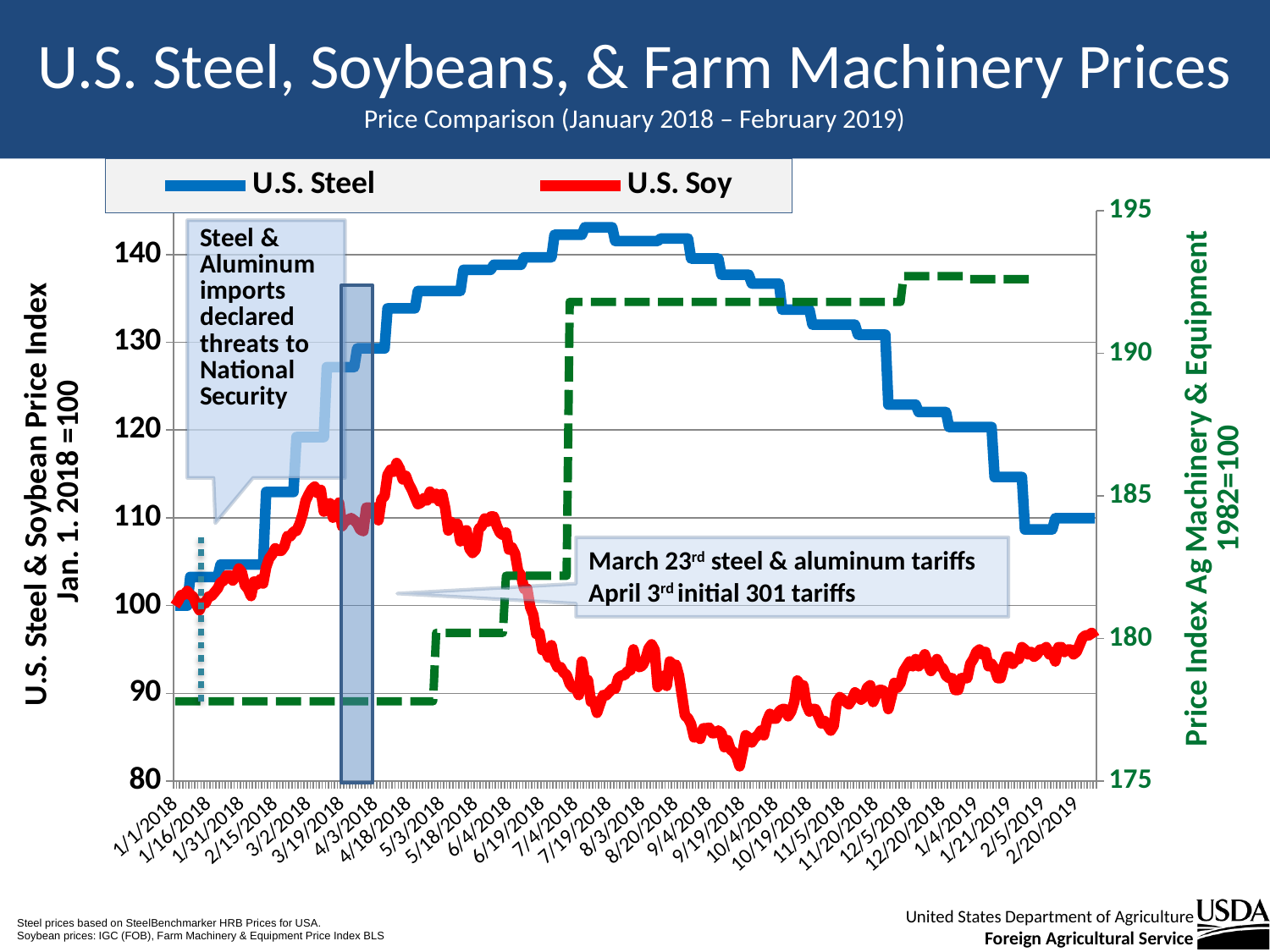

# U.S. Steel, Soybeans, & Farm Machinery Prices Price Comparison (January 2018 – February 2019)

### Chart

| Category | U.S. Steel | U.S. Soy | Farm Machinery |
|---|---|---|---|
| 1/1/2018 | 100.0 | 100.0 | 177.8 |
| 1/2/2018 | 100.0 | 100.52381598588683 | 177.8 |
| 1/3/2018 | 100.0 | 101.19690595738906 | 177.8 |
| 1/4/2018 | 100.0 | 101.2457592617723 | 177.8 |
| 1/5/2018 | 100.0 | 101.66915456642694 | 177.8 |
| 1/8/2018 | 103.27169274537695 | 101.2457592617723 | 177.8 |
| 1/9/2018 | 103.27169274537695 | 100.99606459492469 | 177.8 |
| 1/10/2018 | 103.27169274537695 | 100.12484733342382 | 177.8 |
| 1/11/2018 | 103.27169274537695 | 99.47618401411317 | 177.8 |
| 1/12/2018 | 103.27169274537695 | 100.27412131903921 | 177.8 |
| 1/15/2018 | 103.27169274537695 | 100.27412131903921 | 177.8 |
| 1/16/2018 | 103.27169274537695 | 101.0204912471163 | 177.8 |
| 1/17/2018 | 103.27169274537695 | 101.09648527615688 | 177.8 |
| 1/18/2018 | 103.27169274537695 | 101.51988058081152 | 177.8 |
| 1/19/2018 | 103.27169274537695 | 101.94327588546615 | 177.8 |
| 1/22/2018 | 104.69416785206258 | 102.64079250916001 | 177.8 |
| 1/23/2018 | 104.69416785206258 | 102.84163387162437 | 177.8 |
| 1/24/2018 | 104.69416785206258 | 103.43872981408605 | 177.8 |
| 1/25/2018 | 104.69416785206258 | 103.43872981408605 | 177.8 |
| 1/26/2018 | 104.69416785206258 | 102.86606052381599 | 177.8 |
| 1/29/2018 | 104.69416785206258 | 103.36544985751121 | 177.8 |
| 1/30/2018 | 104.69416785206258 | 104.23666711901207 | 177.8 |
| 1/31/2018 | 104.69416785206258 | 103.78884516216584 | 177.8 |
| 2/1/2018 | 104.69416785206258 | 102.31781788573755 | 177.8 |
| 2/2/2018 | 104.69416785206258 | 101.89442258108292 | 177.8 |
| 2/5/2018 | 104.69416785206258 | 101.09648527615688 | 177.8 |
| 2/6/2018 | 104.69416785206258 | 102.7412131903922 | 177.8 |
| 2/7/2018 | 104.69416785206258 | 102.41823856696975 | 177.8 |
| 2/8/2018 | 104.69416785206258 | 102.99090785723979 | 177.8 |
| 2/9/2018 | 104.69416785206258 | 102.51865924820194 | 177.8 |
| 2/12/2018 | 112.94452347083926 | 104.3859411046275 | 177.8 |
| 2/13/2018 | 112.94452347083926 | 105.38471977201793 | 177.8 |
| 2/14/2018 | 112.94452347083926 | 105.83254172886416 | 177.8 |
| 2/15/2018 | 112.94452347083926 | 106.53005835255802 | 177.8 |
| 2/16/2018 | 112.94452347083926 | 106.25593703351879 | 177.8 |
| 2/19/2018 | 112.94452347083926 | 106.25593703351879 | 177.8 |
| 2/20/2018 | 112.94452347083926 | 106.75532636721401 | 177.8 |
| 2/21/2018 | 112.94452347083926 | 107.92780567241147 | 177.8 |
| 2/22/2018 | 112.94452347083926 | 107.90337902021984 | 177.8 |
| 2/23/2018 | 112.94452347083926 | 108.42719500610667 | 177.8 |
| 2/26/2018 | 119.20341394025604 | 108.52490161487312 | 177.8 |
| 2/27/2018 | 119.20341394025604 | 109.29841226760755 | 177.8 |
| 2/28/2018 | 119.20341394025604 | 110.39489754376442 | 177.8 |
| 3/1/2018 | 119.20341394025604 | 111.94191884923328 | 177.8 |
| 3/2/2018 | 119.20341394025604 | 112.66386212511874 | 177.8 |
| 3/5/2018 | 119.20341394025604 | 113.26367214004614 | 177.8 |
| 3/6/2018 | 119.20341394025604 | 113.56222011127697 | 177.8 |
| 3/7/2018 | 119.20341394025604 | 112.81313611073416 | 177.8 |
| 3/8/2018 | 119.20341394025604 | 113.18767811100557 | 177.8 |
| 3/9/2018 | 119.20341394025604 | 110.72058623965259 | 177.8 |
| 3/12/2018 | 127.1692745376956 | 110.89428687745963 | 177.8 |
| 3/13/2018 | 127.1692745376956 | 111.66779753019406 | 177.8 |
| 3/14/2018 | 127.1692745376956 | 110.02035554349301 | 177.8 |
| 3/15/2018 | 127.1692745376956 | 110.86986022526801 | 177.8 |
| 3/16/2018 | 127.1692745376956 | 111.74107748676889 | 177.8 |
| 3/19/2018 | 127.1692745376956 | 109.04871760075996 | 177.8 |
| 3/20/2018 | 127.1692745376956 | 109.62410096349574 | 177.8 |
| 3/21/2018 | 127.1692745376956 | 109.77337494911114 | 177.8 |
| 3/22/2018 | 127.1692745376956 | 109.97150223910978 | 177.8 |
| 3/23/2018 | 127.1692745376956 | 109.72180757226218 | 177.8 |
| 3/26/2018 | 129.30298719772404 | 109.34726557199077 | 177.8 |
| 3/27/2018 | 129.30298719772404 | 108.64974894829693 | 177.8 |
| 3/28/2018 | 129.30298719772404 | 108.5004749626815 | 177.8 |
| 3/29/2018 | 129.30298719772404 | 111.16840819649885 | 177.8 |
| 3/30/2018 | 129.30298719772404 | 111.16840819649885 | 177.8 |
| 4/2/2018 | 129.30298719772404 | 110.44646492061338 | 177.8 |
| 4/3/2018 | 129.30298719772404 | 111.19283484869047 | 177.8 |
| 4/4/2018 | 129.30298719772404 | 109.72180757226218 | 177.8 |
| 4/5/2018 | 129.30298719772404 | 112.11561948704029 | 177.8 |
| 4/6/2018 | 129.30298719772404 | 112.4657348351201 | 177.8 |
| 4/9/2018 | 133.85490753911807 | 114.88397340208985 | 177.8 |
| 4/10/2018 | 133.85490753911807 | 115.48106934455151 | 177.8 |
| 4/11/2018 | 133.85490753911807 | 115.25851540236125 | 177.8 |
| 4/12/2018 | 133.85490753911807 | 116.25457999728593 | 177.8 |
| 4/13/2018 | 133.85490753911807 | 115.6059166779753 | 177.8 |
| 4/16/2018 | 133.85490753911807 | 114.38458406839462 | 177.8 |
| 4/17/2018 | 133.85490753911807 | 114.78355272085766 | 177.8 |
| 4/18/2018 | 133.85490753911807 | 113.8607680825078 | 177.8 |
| 4/19/2018 | 133.85490753911807 | 113.21210476319719 | 177.8 |
| 4/20/2018 | 133.85490753911807 | 112.36531415388791 | 177.8 |
| 4/23/2018 | 135.84637268847794 | 111.56737684896187 | 177.8 |
| 4/24/2018 | 135.84637268847794 | 111.7166508345773 | 177.8 |
| 4/25/2018 | 135.84637268847794 | 112.2404668204641 | 177.8 |
| 4/26/2018 | 135.84637268847794 | 111.9907721536165 | 177.8 |
| 4/27/2018 | 135.84637268847794 | 112.98955082100693 | 177.8 |
| 4/30/2018 | 135.84637268847794 | 112.26489347265571 | 177.8 |
| 5/1/2018 | 135.84637268847794 | 112.73985615415931 | 180.2 |
| 5/2/2018 | 135.84637268847794 | 111.89035147238431 | 180.2 |
| 5/3/2018 | 135.84637268847794 | 112.71542950196772 | 180.2 |
| 5/4/2018 | 135.84637268847794 | 111.06798751526668 | 180.2 |
| 5/7/2018 | 135.84637268847794 | 108.55204233953046 | 180.2 |
| 5/8/2018 | 135.84637268847794 | 109.52368028226354 | 180.2 |
| 5/9/2018 | 135.84637268847794 | 109.07314425295156 | 180.2 |
| 5/10/2018 | 135.84637268847794 | 109.32283891979917 | 180.2 |
| 5/11/2018 | 135.84637268847794 | 107.32799565748405 | 180.2 |
| 5/14/2018 | 138.26458036984351 | 108.47604831048989 | 180.2 |
| 5/15/2018 | 138.26458036984351 | 108.57646899172208 | 180.2 |
| 5/16/2018 | 138.26458036984351 | 106.48120504817477 | 180.2 |
| 5/17/2018 | 138.26458036984351 | 106.00895643913692 | 180.2 |
| 5/18/2018 | 138.26458036984351 | 106.35635771475098 | 180.2 |
| 5/21/2018 | 138.26458036984351 | 108.7257429773375 | 180.2 |
| 5/22/2018 | 138.26458036984351 | 109.04871760075996 | 180.2 |
| 5/23/2018 | 138.26458036984351 | 109.92264893472657 | 180.2 |
| 5/24/2018 | 138.26458036984351 | 109.57253358664678 | 180.2 |
| 5/25/2018 | 138.26458036984351 | 110.1452028769168 | 180.2 |
| 5/28/2018 | 138.8335704125178 | 110.1452028769168 | 180.2 |
| 5/29/2018 | 138.8335704125178 | 109.04871760075996 | 180.2 |
| 5/30/2018 | 138.8335704125178 | 108.30234767268287 | 180.2 |
| 5/31/2018 | 138.8335704125178 | 108.05265300583527 | 180.2 |
| 6/1/2018 | 138.8335704125178 | 108.32677432487448 | 182.2 |
| 6/4/2018 | 138.8335704125178 | 106.3807843669426 | 182.2 |
| 6/5/2018 | 138.8335704125178 | 106.63047903379021 | 182.2 |
| 6/6/2018 | 138.8335704125178 | 105.93296241009635 | 182.2 |
| 6/7/2018 | 138.8335704125178 | 103.93811914778124 | 182.2 |
| 6/8/2018 | 138.8335704125178 | 103.43872981408605 | 182.2 |
| 6/11/2018 | 139.68705547652917 | 101.89442258108292 | 182.2 |
| 6/12/2018 | 139.68705547652917 | 101.91884923327453 | 182.2 |
| 6/13/2018 | 139.68705547652917 | 99.82358528972725 | 182.2 |
| 6/14/2018 | 139.68705547652917 | 98.95236802822635 | 182.2 |
| 6/15/2018 | 139.68705547652917 | 96.78382412810423 | 182.2 |
| 6/18/2018 | 139.68705547652917 | 96.88424480933642 | 182.2 |
| 6/19/2018 | 139.68705547652917 | 94.93825485140454 | 182.2 |
| 6/20/2018 | 139.68705547652917 | 94.98710815578777 | 182.2 |
| 6/21/2018 | 139.68705547652917 | 94.09146424209527 | 182.2 |
| 6/22/2018 | 139.68705547652917 | 95.48649748948297 | 182.2 |
| 6/25/2018 | 142.24751066856328 | 93.69249558963224 | 182.2 |
| 6/26/2018 | 142.24751066856328 | 92.96783824128106 | 182.2 |
| 6/27/2018 | 142.24751066856328 | 92.99497896593839 | 182.2 |
| 6/28/2018 | 142.24751066856328 | 92.37074229881938 | 182.2 |
| 6/29/2018 | 142.24751066856328 | 92.09662097978017 | 182.2 |
| 7/2/2018 | 142.24751066856328 | 91.09784231238974 | 191.8 |
| 7/3/2018 | 142.24751066856328 | 90.65002035554349 | 191.8 |
| 7/4/2018 | 142.24751066856328 | 90.65002035554349 | 191.8 |
| 7/5/2018 | 142.24751066856328 | 89.80322974623422 | 191.8 |
| 7/6/2018 | 142.24751066856328 | 93.64092821278328 | 191.8 |
| 7/9/2018 | 143.1009957325747 | 91.52395168951011 | 191.8 |
| 7/10/2018 | 143.1009957325747 | 91.52395168951011 | 191.8 |
| 7/11/2018 | 143.1009957325747 | 89.05414574569141 | 191.8 |
| 7/12/2018 | 143.1009957325747 | 89.13013977473199 | 191.8 |
| 7/13/2018 | 143.1009957325747 | 87.78395983172751 | 191.8 |
| 7/16/2018 | 143.1009957325747 | 88.80445107884381 | 191.8 |
| 7/17/2018 | 143.1009957325747 | 89.80322974623422 | 191.8 |
| 7/18/2018 | 143.1009957325747 | 89.77880309404262 | 191.8 |
| 7/19/2018 | 143.1009957325747 | 90.1506310218483 | 191.8 |
| 7/20/2018 | 143.1009957325747 | 90.5251730221197 | 191.8 |
| 7/23/2018 | 141.53627311522047 | 90.5251730221197 | 191.8 |
| 7/24/2018 | 141.53627311522047 | 91.74650563170037 | 191.8 |
| 7/25/2018 | 141.53627311522047 | 92.0206269507396 | 191.8 |
| 7/26/2018 | 141.53627311522047 | 92.07219432758855 | 191.8 |
| 7/27/2018 | 141.53627311522047 | 92.4955896322432 | 191.8 |
| 7/30/2018 | 141.53627311522047 | 92.6448636178586 | 191.8 |
| 7/31/2018 | 141.53627311522047 | 95.01424888044511 | 191.8 |
| 8/1/2018 | 141.53627311522047 | 93.31795358936084 | 191.8 |
| 8/2/2018 | 141.53627311522047 | 92.99497896593839 | 191.8 |
| 8/3/2018 | 141.53627311522047 | 93.16867960374542 | 191.8 |
| 8/6/2018 | 141.53627311522047 | 93.8906228796309 | 191.8 |
| 8/7/2018 | 141.53627311522047 | 95.11195548921157 | 191.8 |
| 8/8/2018 | 141.53627311522047 | 95.58691817071517 | 191.8 |
| 8/9/2018 | 141.53627311522047 | 94.93825485140454 | 191.8 |
| 8/10/2018 | 141.53627311522047 | 90.72601438458406 | 191.8 |
| 8/13/2018 | 141.8207681365576 | 91.22268964581355 | 191.8 |
| 8/14/2018 | 141.8207681365576 | 92.0206269507396 | 191.8 |
| 8/15/2018 | 141.8207681365576 | 90.85086171800788 | 191.8 |
| 8/16/2018 | 141.8207681365576 | 93.64092821278328 | 191.8 |
| 8/17/2018 | 141.8207681365576 | 93.21753290812865 | 191.8 |
| 8/20/2018 | 141.8207681365576 | 93.2691002849776 | 191.8 |
| 8/21/2018 | 141.8207681365576 | 92.04505360293119 | 191.8 |
| 8/22/2018 | 141.8207681365576 | 89.77880309404262 | 191.8 |
| 8/23/2018 | 141.8207681365576 | 87.45827113583933 | 191.8 |
| 8/24/2018 | 141.8207681365576 | 87.18414981680012 | 191.8 |
| 8/27/2018 | 139.5448079658606 | 86.48663319310627 | 191.8 |
| 8/28/2018 | 139.5448079658606 | 84.99117926448636 | 191.8 |
| 8/29/2018 | 139.5448079658606 | 85.2653005835256 | 191.8 |
| 8/30/2018 | 139.5448079658606 | 84.81747862667933 | 191.8 |
| 8/31/2018 | 139.5448079658606 | 86.01167051160267 | 191.8 |
| 9/3/2018 | 139.5448079658606 | 86.01167051160267 | 191.8 |
| 9/4/2018 | 139.5448079658606 | 86.08766454064323 | 191.8 |
| 9/5/2018 | 139.5448079658606 | 85.46342787352422 | 191.8 |
| 9/6/2018 | 139.5448079658606 | 85.4932826706473 | 191.8 |
| 9/7/2018 | 139.5448079658606 | 85.76468991722079 | 191.8 |
| 9/10/2018 | 137.69559032716927 | 85.4932826706473 | 191.8 |
| 9/11/2018 | 137.69559032716927 | 83.86483919120641 | 191.8 |
| 9/12/2018 | 137.69559032716927 | 84.67906093092687 | 191.8 |
| 9/13/2018 | 137.69559032716927 | 83.59343194463293 | 191.8 |
| 9/14/2018 | 137.69559032716927 | 83.32202469805944 | 191.8 |
| 9/17/2018 | 137.69559032716927 | 82.77921020491247 | 191.8 |
| 9/18/2018 | 137.69559032716927 | 81.69358121861853 | 191.8 |
| 9/19/2018 | 137.69559032716927 | 83.32202469805944 | 191.8 |
| 9/20/2018 | 137.69559032716927 | 85.22187542407383 | 191.8 |
| 9/21/2018 | 137.69559032716927 | 84.95046817750034 | 191.8 |
| 9/24/2018 | 136.69985775248935 | 84.40765368435338 | 191.8 |
| 9/25/2018 | 136.69985775248935 | 84.95046817750034 | 191.8 |
| 9/26/2018 | 136.69985775248935 | 85.22187542407383 | 191.8 |
| 9/27/2018 | 136.69985775248935 | 85.76468991722079 | 191.8 |
| 9/28/2018 | 136.69985775248935 | 85.22187542407383 | 191.8 |
| 10/1/2018 | 136.69985775248935 | 86.85031890351472 | 191.8 |
| 10/2/2018 | 136.69985775248935 | 87.66454064323518 | 191.8 |
| 10/3/2018 | 136.69985775248935 | 87.12172615008821 | 191.8 |
| 10/4/2018 | 136.69985775248935 | 87.12172615008821 | 191.8 |
| 10/5/2018 | 136.69985775248935 | 87.93594788980866 | 191.8 |
| 10/8/2018 | 133.7126600284495 | 88.20735513638215 | 191.8 |
| 10/9/2018 | 133.7126600284495 | 88.20735513638215 | 191.8 |
| 10/10/2018 | 133.7126600284495 | 87.3931333966617 | 191.8 |
| 10/11/2018 | 133.7126600284495 | 87.93594788980866 | 191.8 |
| 10/12/2018 | 133.7126600284495 | 89.02157687610259 | 191.8 |
| 10/15/2018 | 133.7126600284495 | 91.46424209526394 | 191.8 |
| 10/16/2018 | 133.7126600284495 | 90.92142760211698 | 191.8 |
| 10/17/2018 | 133.7126600284495 | 90.92142760211698 | 191.8 |
| 10/18/2018 | 133.7126600284495 | 88.75016962952911 | 191.8 |
| 10/19/2018 | 133.7126600284495 | 87.93594788980866 | 191.8 |
| 10/22/2018 | 132.00568990042674 | 88.20735513638215 | 191.8 |
| 10/23/2018 | 132.00568990042674 | 88.20735513638215 | 191.8 |
| 10/24/2018 | 132.00568990042674 | 87.3931333966617 | 191.8 |
| 10/25/2018 | 132.00568990042674 | 86.57891165694124 | 191.8 |
| 10/26/2018 | 132.00568990042674 | 86.85031890351472 | 191.8 |
| 10/29/2018 | 132.00568990042674 | 86.30750441036777 | 191.8 |
| 10/30/2018 | 132.00568990042674 | 85.76468991722079 | 191.8 |
| 10/31/2018 | 132.00568990042674 | 86.30750441036777 | 191.8 |
| 11/1/2018 | 132.00568990042674 | 89.02157687610259 | 191.8 |
| 11/2/2018 | 132.00568990042674 | 89.56439136924956 | 191.8 |
| 11/5/2018 | 132.00568990042674 | 89.29298412267607 | 191.8 |
| 11/6/2018 | 132.00568990042674 | 89.02157687610259 | 191.8 |
| 11/7/2018 | 132.00568990042674 | 88.75016962952911 | 191.8 |
| 11/8/2018 | 132.00568990042674 | 89.29298412267607 | 191.8 |
| 11/9/2018 | 132.00568990042674 | 90.10720586239654 | 191.8 |
| 11/12/2018 | 130.86770981507823 | 89.83579861582305 | 191.8 |
| 11/13/2018 | 130.86770981507823 | 89.29298412267607 | 191.8 |
| 11/14/2018 | 130.86770981507823 | 89.56439136924956 | 191.8 |
| 11/15/2018 | 130.86770981507823 | 90.65002035554349 | 191.8 |
| 11/16/2018 | 130.86770981507823 | 90.92142760211698 | 191.8 |
| 11/19/2018 | 130.86770981507823 | 89.02157687610259 | 191.8 |
| 11/20/2018 | 130.86770981507823 | 89.83579861582305 | 191.8 |
| 11/21/2018 | 130.86770981507823 | 90.37861310897 | 191.8 |
| 11/22/2018 | 130.86770981507823 | 90.37861310897 | 191.8 |
| 11/23/2018 | 130.86770981507823 | 90.10720586239654 | 191.8 |
| 11/26/2018 | 122.9018492176387 | 88.20735513638215 | 191.8 |
| 11/27/2018 | 122.9018492176387 | 89.56439136924956 | 191.8 |
| 11/28/2018 | 122.9018492176387 | 91.19283484869047 | 191.8 |
| 11/29/2018 | 122.9018492176387 | 90.65002035554349 | 191.8 |
| 11/30/2018 | 122.9018492176387 | 91.19283484869047 | 191.8 |
| 12/3/2018 | 122.9018492176387 | 92.54987108155788 | 192.7 |
| 12/4/2018 | 122.9018492176387 | 93.09268557470484 | 192.7 |
| 12/5/2018 | 122.9018492176387 | 93.63550006785182 | 192.7 |
| 12/6/2018 | 122.9018492176387 | 93.09268557470484 | 192.7 |
| 12/7/2018 | 122.9018492176387 | 93.9069073144253 | 192.7 |
| 12/10/2018 | 122.04836415362732 | 93.09268557470484 | 192.7 |
| 12/11/2018 | 122.04836415362732 | 93.63550006785182 | 192.7 |
| 12/12/2018 | 122.04836415362732 | 94.44972180757226 | 192.7 |
| 12/13/2018 | 122.04836415362732 | 93.36409282127833 | 192.7 |
| 12/14/2018 | 122.04836415362732 | 92.54987108155788 | 192.7 |
| 12/15/2018 | 122.04836415362732 | 93.09268557470484 | 192.7 |
| 12/18/2018 | 122.04836415362732 | 93.9069073144253 | 192.7 |
| 12/19/2018 | 122.04836415362732 | 93.09268557470484 | 192.7 |
| 12/20/2018 | 122.04836415362732 | 92.82127832813136 | 192.7 |
| 12/21/2018 | 122.04836415362732 | 92.00705658841092 | 192.7 |
| 12/24/2018 | 120.34139402560456 | 91.73564934183743 | 192.7 |
| 12/25/2018 | 120.34139402560456 | 91.73564934183743 | 192.7 |
| 12/26/2018 | 120.34139402560456 | 90.37861310897 | 192.7 |
| 12/27/2018 | 120.34139402560456 | 90.37861310897 | 192.7 |
| 12/28/2018 | 120.34139402560456 | 91.73564934183743 | 192.7 |
| 12/31/2018 | 120.34139402560456 | 91.73564934183743 | 192.7 |
| 1/1/2019 | 120.34139402560456 | 91.73564934183743 | 192.6 |
| 1/2/2019 | 120.34139402560456 | 93.36409282127833 | 192.6 |
| 1/3/2019 | 120.34139402560456 | 93.9069073144253 | 192.6 |
| 1/4/2019 | 120.34139402560456 | 94.72112905414575 | 192.6 |
| 1/7/2019 | 120.34139402560456 | 94.99253630071924 | 192.6 |
| 1/8/2019 | 120.34139402560456 | 94.44972180757226 | 192.6 |
| 1/9/2019 | 120.34139402560456 | 94.72112905414575 | 192.6 |
| 1/10/2019 | 120.34139402560456 | 93.09268557470484 | 192.6 |
| 1/11/2019 | 120.34139402560456 | 93.36409282127833 | 192.6 |
| 1/14/2019 | 114.65149359886202 | 92.82127832813136 | 192.6 |
| 1/15/2019 | 114.65149359886202 | 91.73564934183743 | 192.6 |
| 1/16/2019 | 114.65149359886202 | 91.73564934183743 | 192.6 |
| 1/17/2019 | 114.65149359886202 | 93.09268557470484 | 192.6 |
| 1/18/2019 | 114.65149359886202 | 94.17831456099877 | 192.6 |
| 1/21/2019 | 114.65149359886202 | 94.17831456099877 | 192.6 |
| 1/22/2019 | 114.65149359886202 | 93.36409282127833 | 192.6 |
| 1/23/2019 | 114.65149359886202 | 93.9069073144253 | 192.6 |
| 1/24/2019 | 114.65149359886202 | 93.9069073144253 | 192.6 |
| 1/25/2019 | 114.65149359886202 | 95.26394354729271 | 192.6 |
| 1/28/2019 | 108.67709815078237 | 94.99253630071924 | 192.6 |
| 1/29/2019 | 108.67709815078237 | 94.44972180757226 | 192.6 |
| 1/30/2019 | 108.67709815078237 | 94.72112905414575 | 192.6 |
| 1/31/2019 | 108.67709815078237 | 94.17831456099877 | 192.6 |
| 2/1/2019 | 108.67709815078237 | 94.44972180757226 | None |
| 2/4/2019 | 108.67709815078237 | 94.99253630071924 | None |
| 2/5/2019 | 108.67709815078237 | 94.99253630071924 | None |
| 2/6/2019 | 108.67709815078237 | 95.26394354729271 | None |
| 2/7/2019 | 108.67709815078237 | 94.44972180757226 | None |
| 2/8/2019 | 108.67709815078237 | 94.72112905414575 | None |
| 2/11/2019 | 109.95732574679944 | 93.63550006785182 | None |
| 2/12/2019 | 109.95732574679944 | 95.26394354729271 | None |
| 2/13/2019 | 109.95732574679944 | 95.26394354729271 | None |
| 2/14/2019 | 109.95732574679944 | 94.72112905414575 | None |
| 2/15/2019 | 109.95732574679944 | 94.99253630071924 | None |
| 2/18/2019 | 109.95732574679944 | 94.99253630071924 | None |
| 2/19/2019 | 109.95732574679944 | 94.44972180757226 | None |
| 2/20/2019 | 109.95732574679944 | 94.72112905414575 | None |
| 2/21/2019 | 109.95732574679944 | 95.5353507938662 | None |
| 2/22/2019 | 109.95732574679944 | 96.34957253358665 | None |
| 2/25/2019 | 109.95732574679944 | 96.62097978016013 | None |
| 2/26/2019 | 109.95732574679944 | 96.62097978016013 | None |
| 2/27/2019 | 109.95732574679944 | 96.89238702673362 | None |
| 2/28/2019 | 109.95732574679944 | 96.34957253358665 | None |
March 23rd steel & aluminum tariffs
April 3rd initial 301 tariffs
Steel prices based on SteelBenchmarker HRB Prices for USA.
Soybean prices: IGC (FOB), Farm Machinery & Equipment Price Index BLS